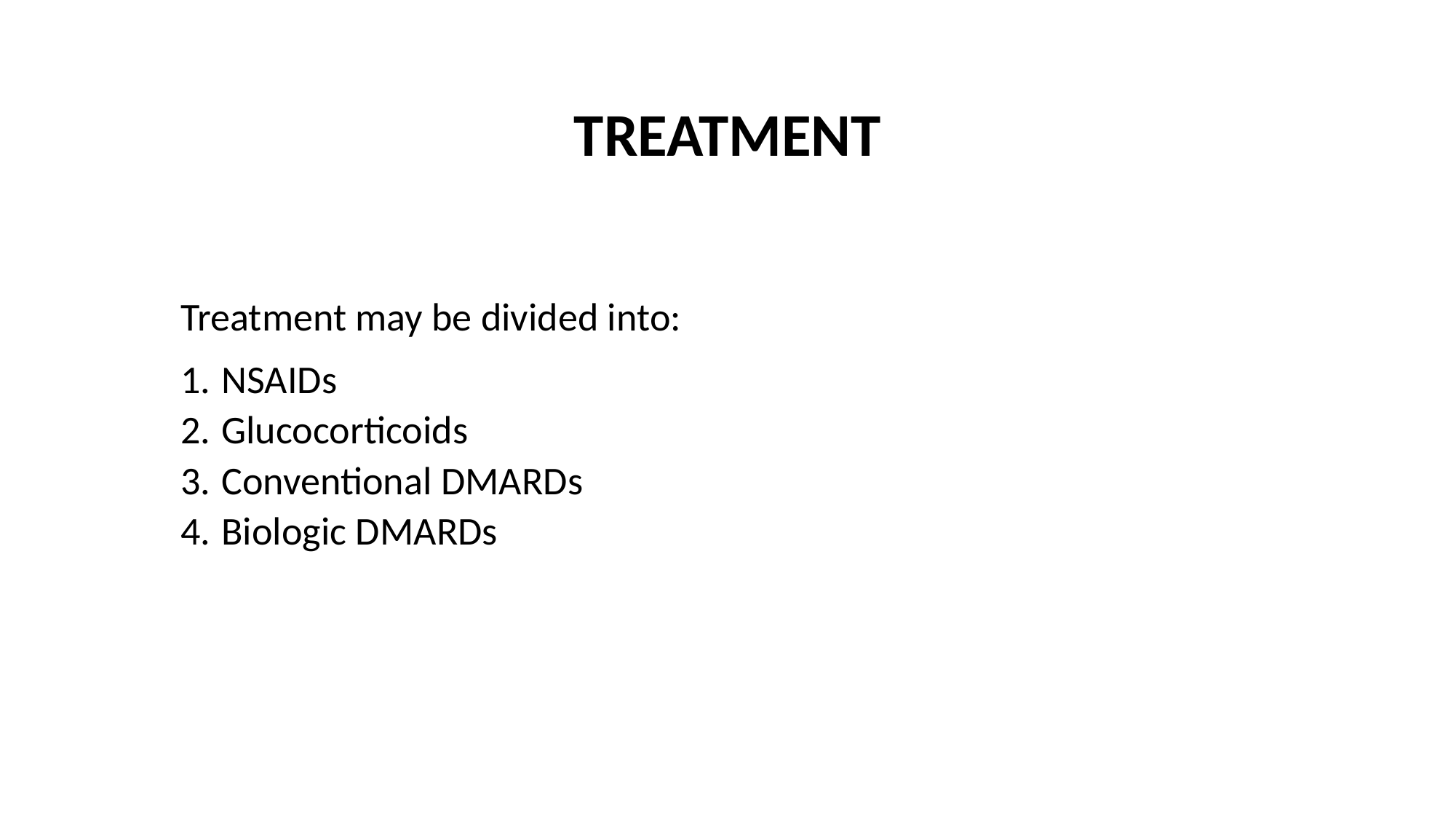

TREATMENT
Treatment may be divided into:
NSAIDs
Glucocorticoids
Conventional DMARDs
Biologic DMARDs